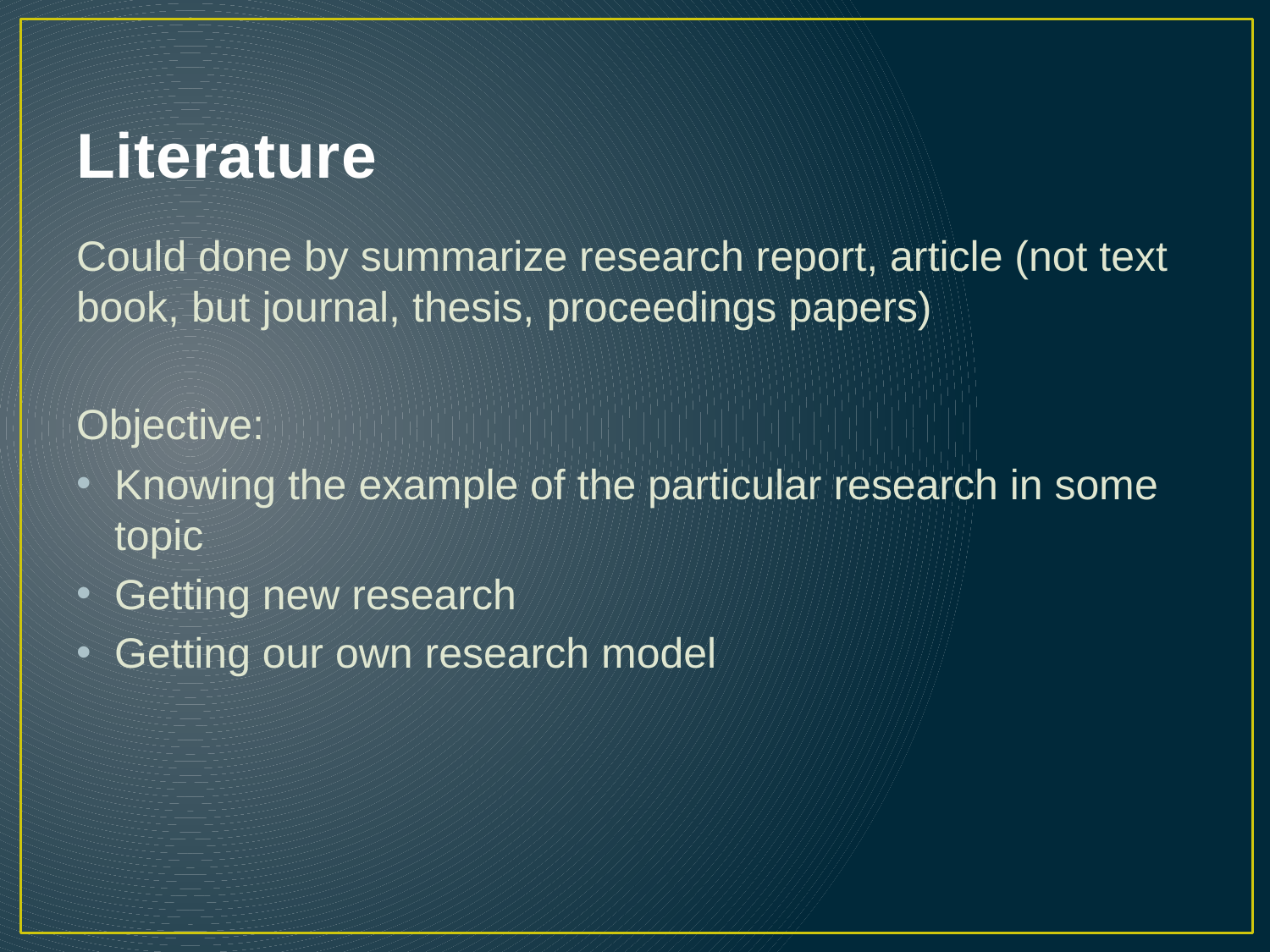

# Literature
Could done by summarize research report, article (not text book, but journal, thesis, proceedings papers)

Objective:
Knowing the example of the particular research in some topic
Getting new research
Getting our own research model